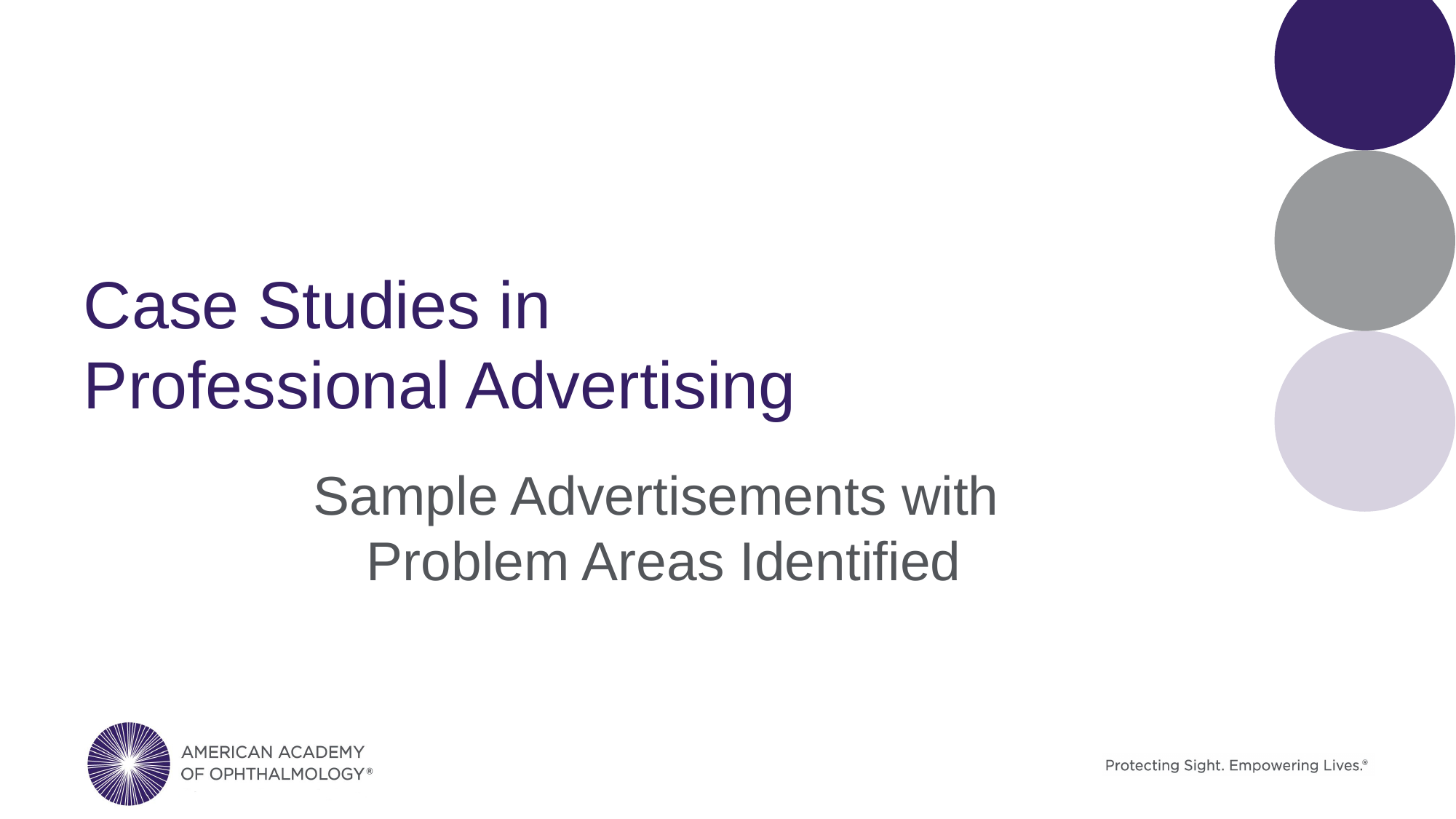

# Case Studies in Professional Advertising
Sample Advertisements with
Problem Areas Identified